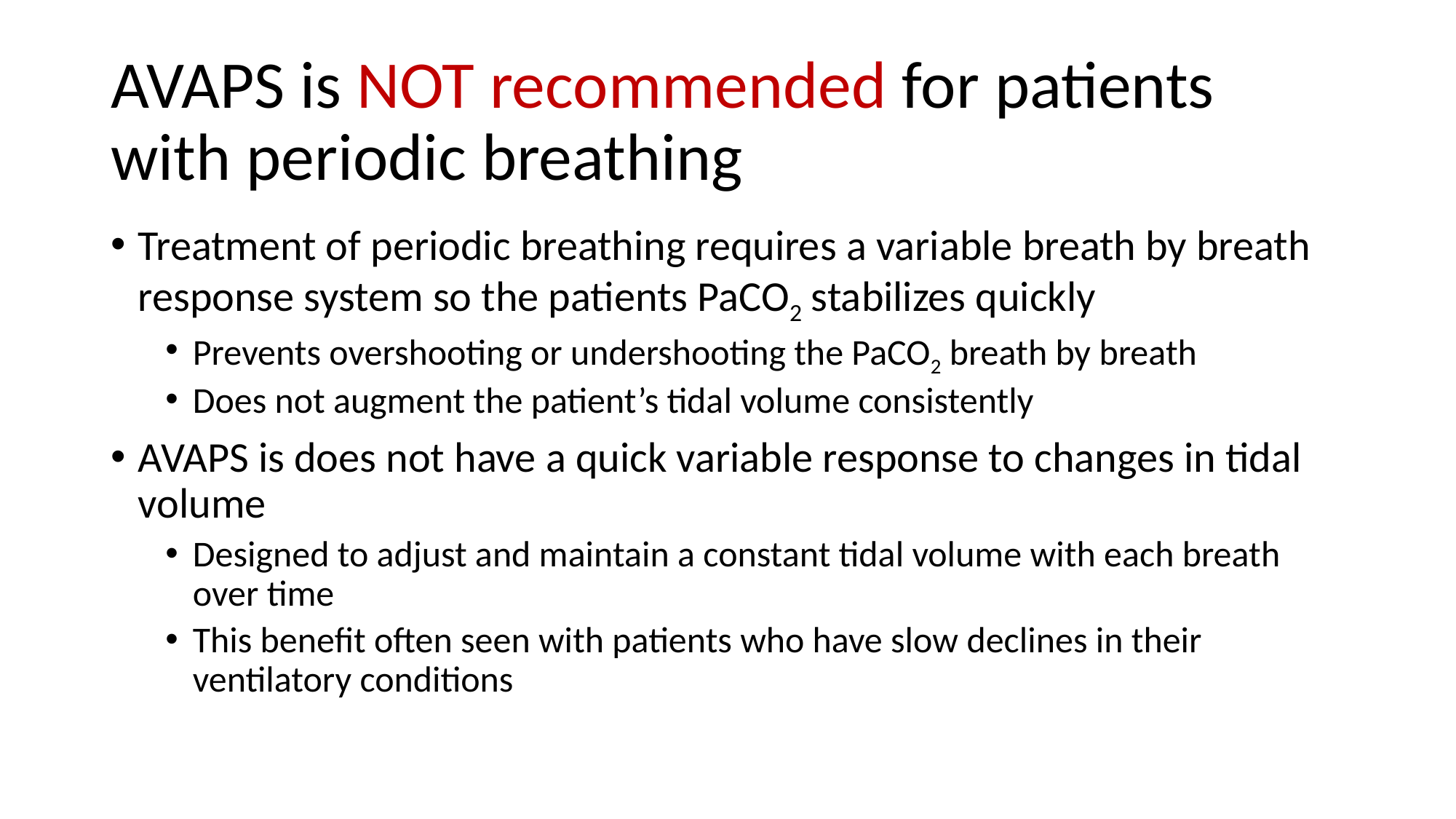

# AVAPS is NOT recommended for patients with periodic breathing
Treatment of periodic breathing requires a variable breath by breath response system so the patients PaCO2 stabilizes quickly
Prevents overshooting or undershooting the PaCO2 breath by breath
Does not augment the patient’s tidal volume consistently
AVAPS is does not have a quick variable response to changes in tidal volume
Designed to adjust and maintain a constant tidal volume with each breath over time
This benefit often seen with patients who have slow declines in their ventilatory conditions